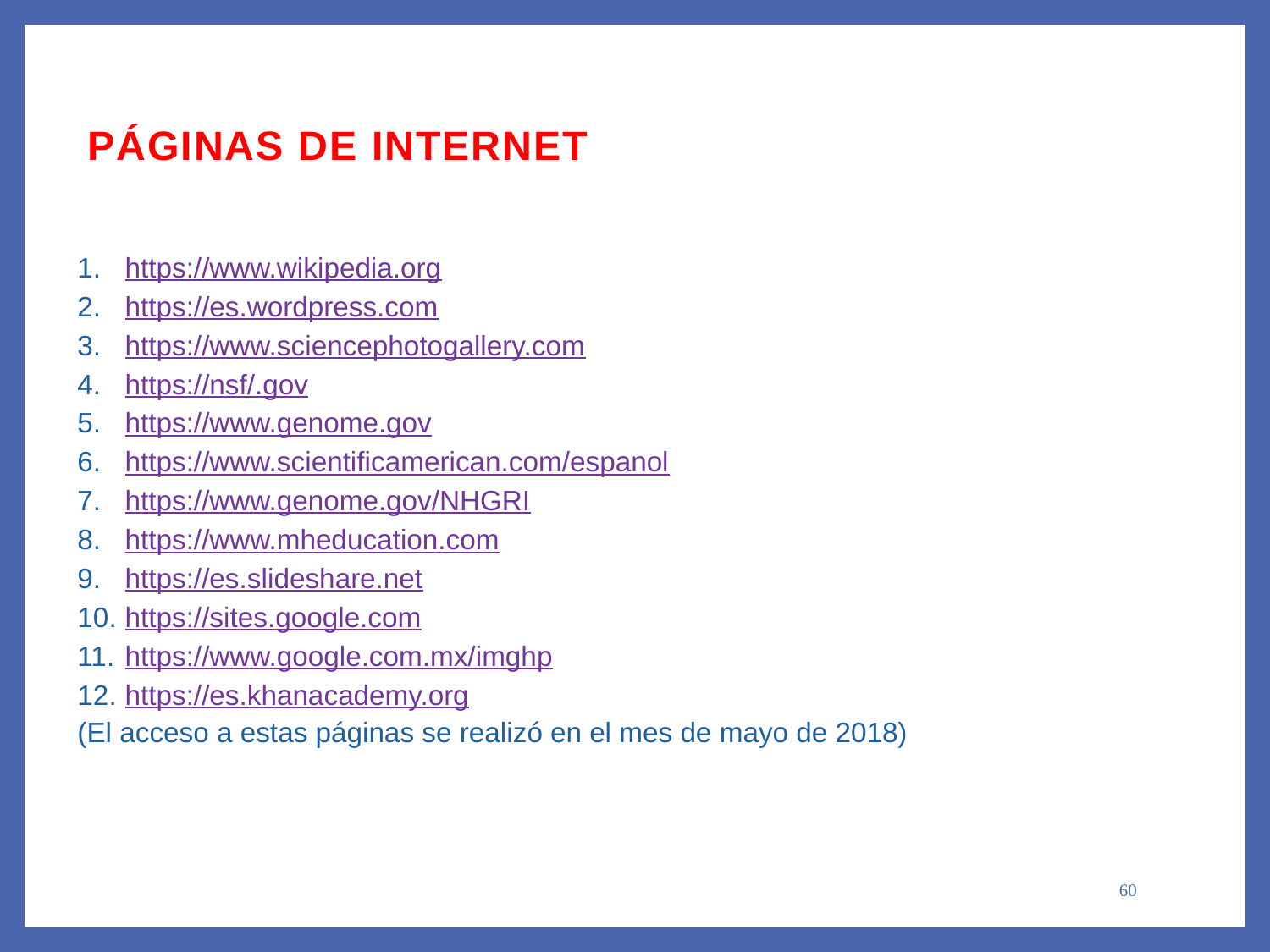

Páginas de Internet
https://www.wikipedia.org
https://es.wordpress.com
https://www.sciencephotogallery.com
https://nsf/.gov
https://www.genome.gov
https://www.scientificamerican.com/espanol
https://www.genome.gov/NHGRI
https://www.mheducation.com
https://es.slideshare.net
https://sites.google.com
https://www.google.com.mx/imghp
https://es.khanacademy.org
(El acceso a estas páginas se realizó en el mes de mayo de 2018) ).
60